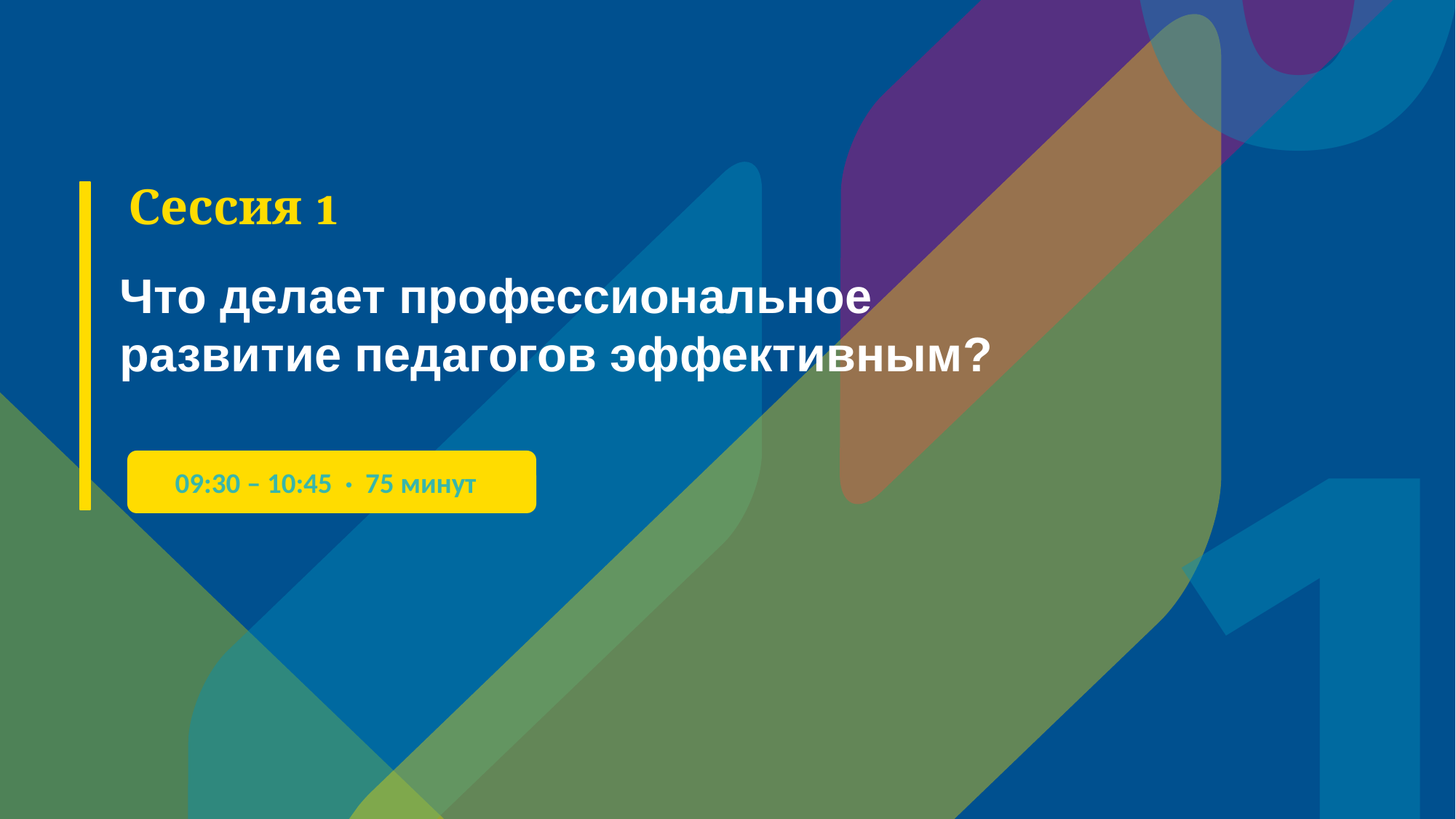

01
# Сессия 1

Что делает профессиональное
развитие педагогов эффективным?

 09:30 – 10:45  ·  75 минут